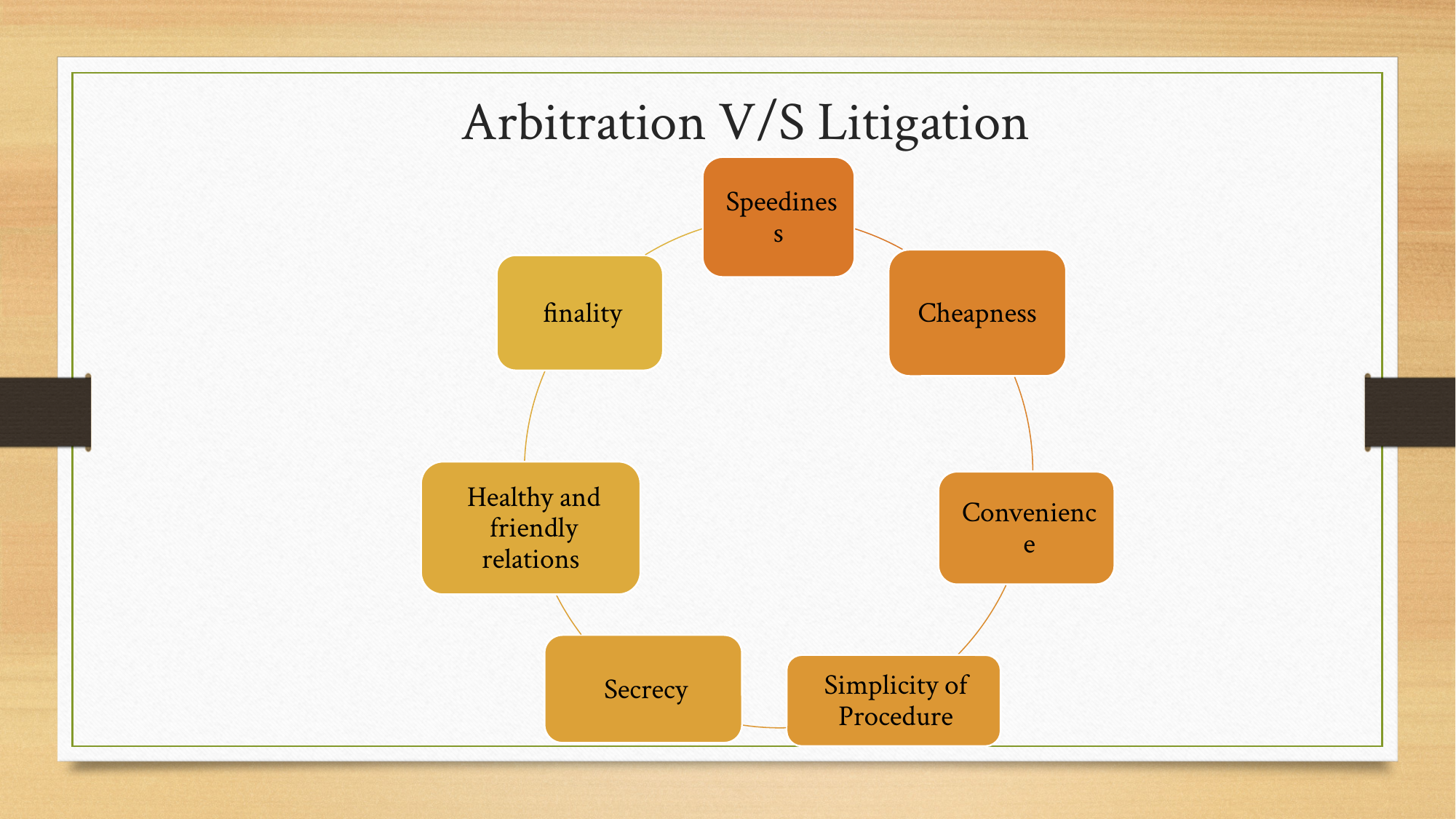

Arbitration V/S Litigation
Speediness
Cheapness
Convenience
Simplicity of Procedure
Secrecy
Healthy and friendly relations
finality